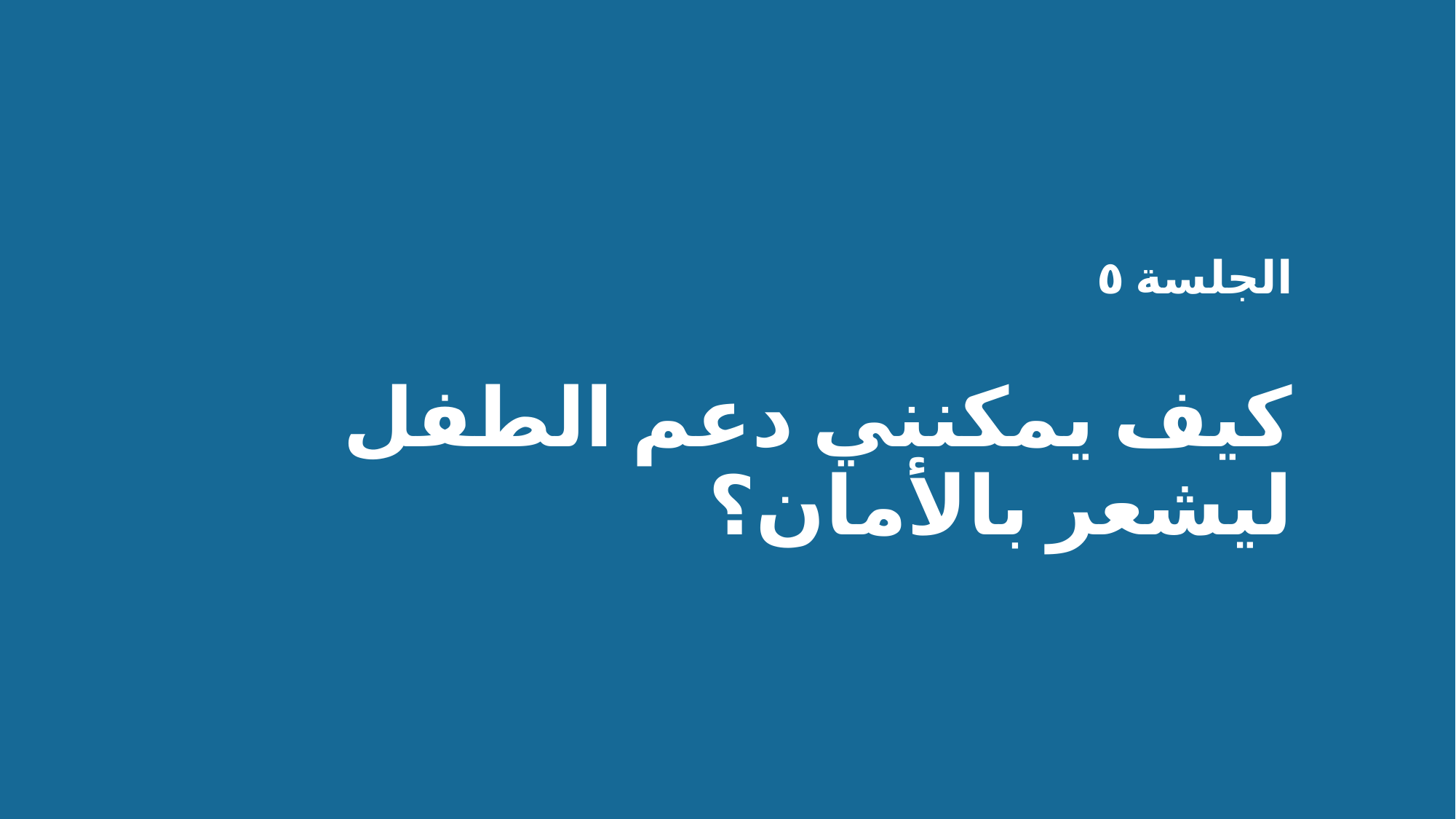

الجلسة ٥
كيف يمكنني دعم الطفل ليشعر بالأمان؟